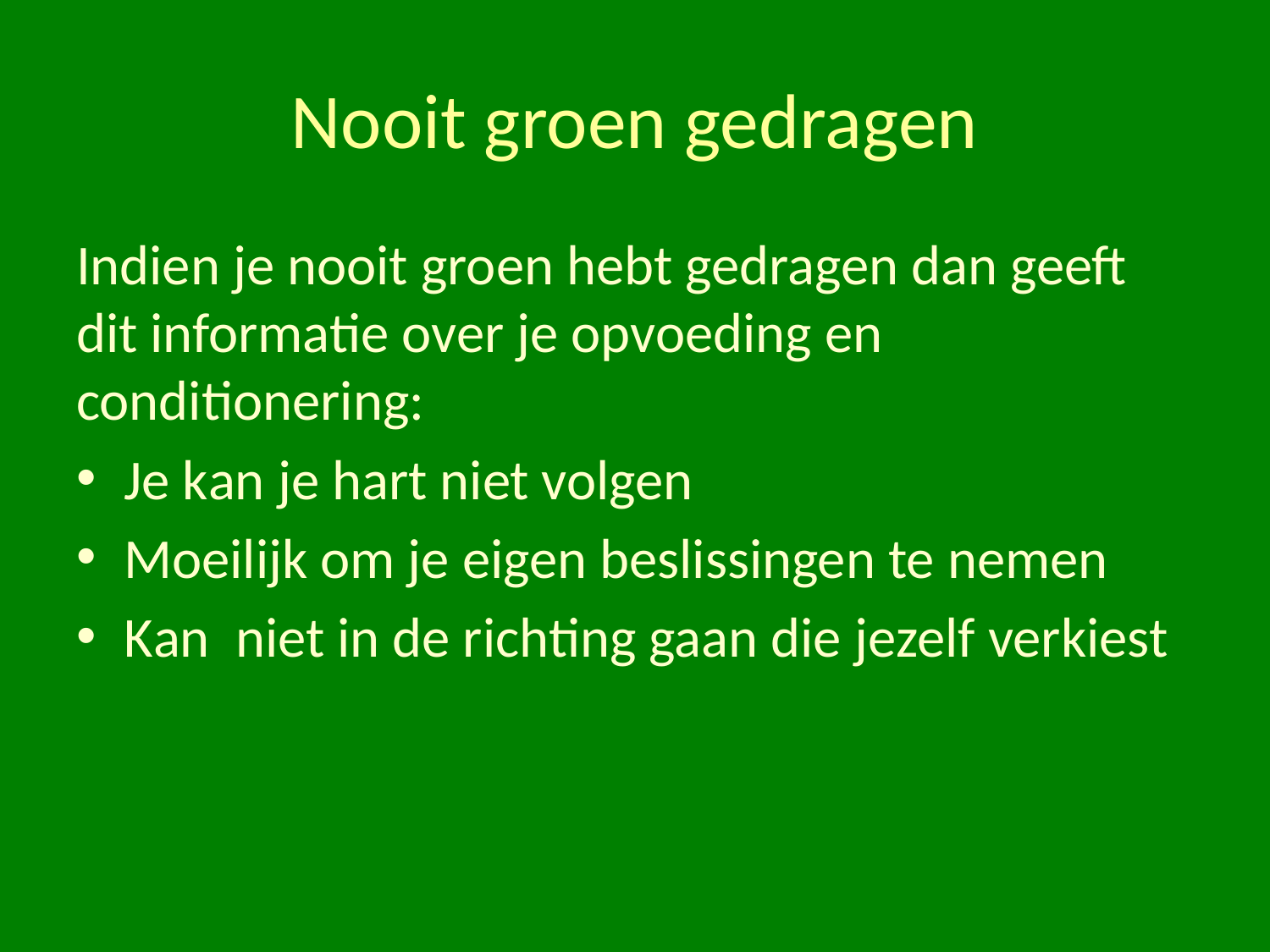

# Nooit groen gedragen
Indien je nooit groen hebt gedragen dan geeft dit informatie over je opvoeding en conditionering:
Je kan je hart niet volgen
Moeilijk om je eigen beslissingen te nemen
Kan  niet in de richting gaan die jezelf verkiest